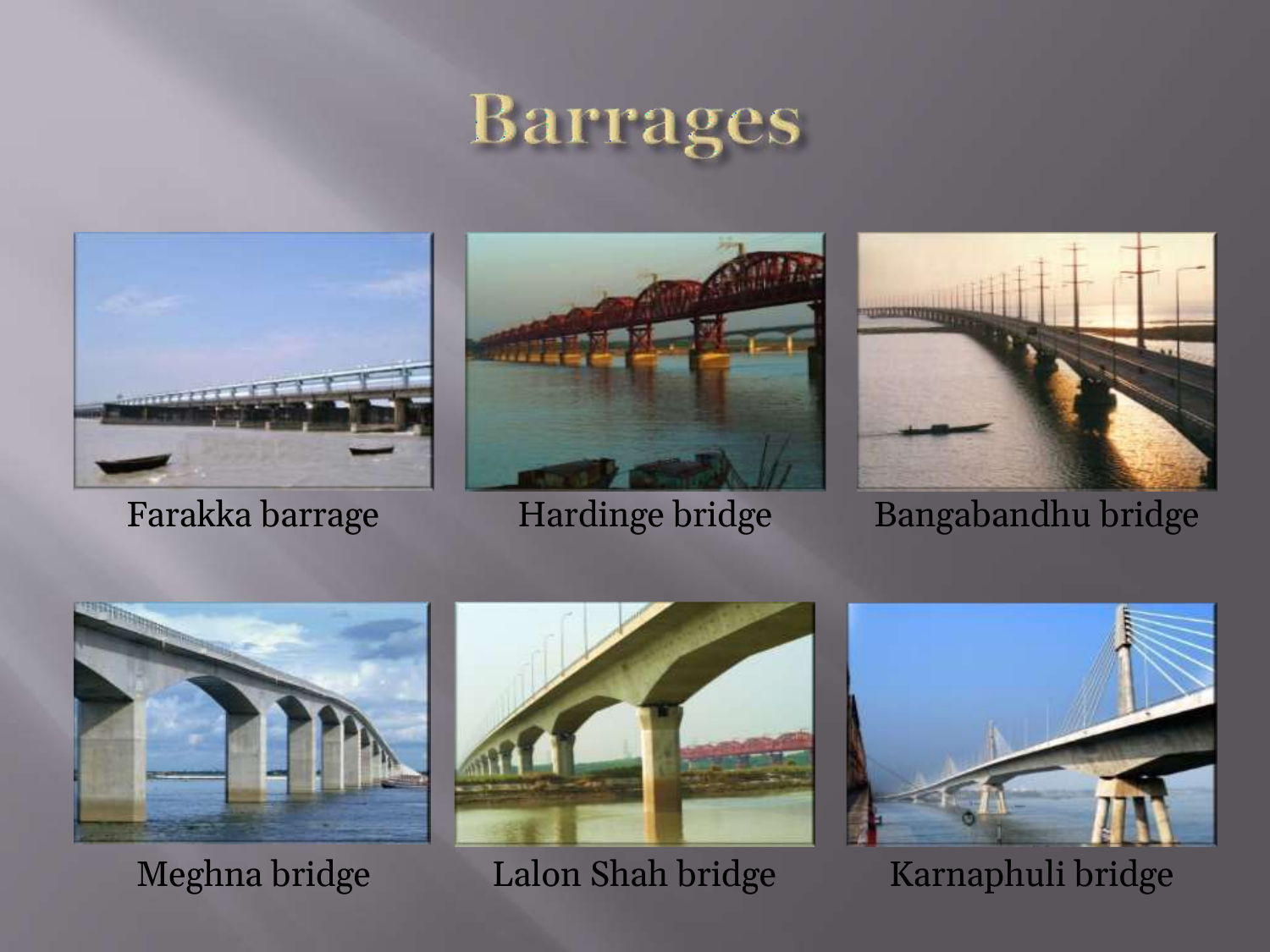

Farakka barrage
Hardinge bridge
Bangabandhu bridge

Meghna bridge
Lalon Shah bridge
Karnaphuli bridge